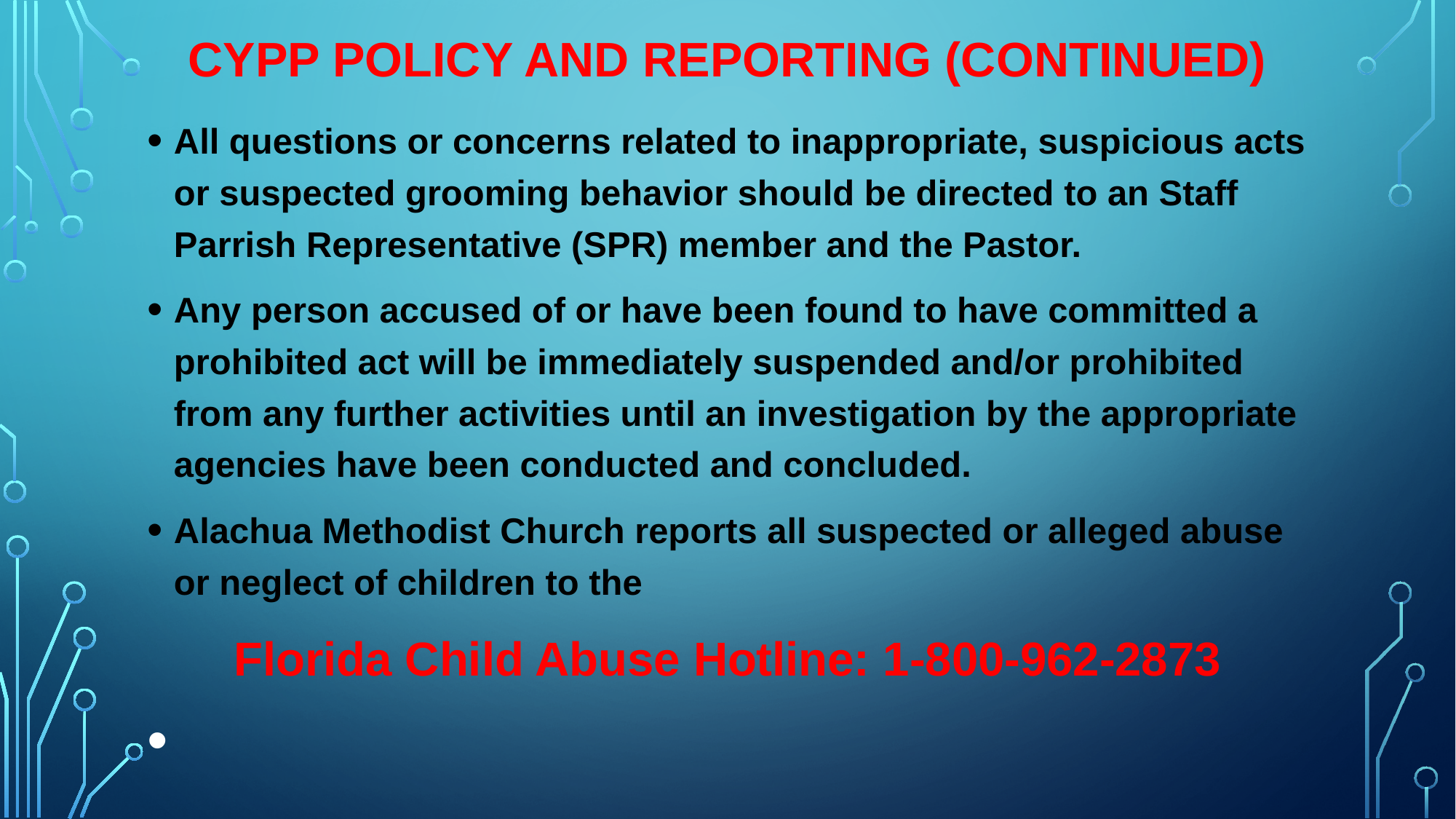

# CYPP Policy and reporting (continued)
All questions or concerns related to inappropriate, suspicious acts or suspected grooming behavior should be directed to an Staff Parrish Representative (SPR) member and the Pastor.
Any person accused of or have been found to have committed a prohibited act will be immediately suspended and/or prohibited from any further activities until an investigation by the appropriate agencies have been conducted and concluded.
Alachua Methodist Church reports all suspected or alleged abuse or neglect of children to the
Florida Child Abuse Hotline: 1-800-962-2873